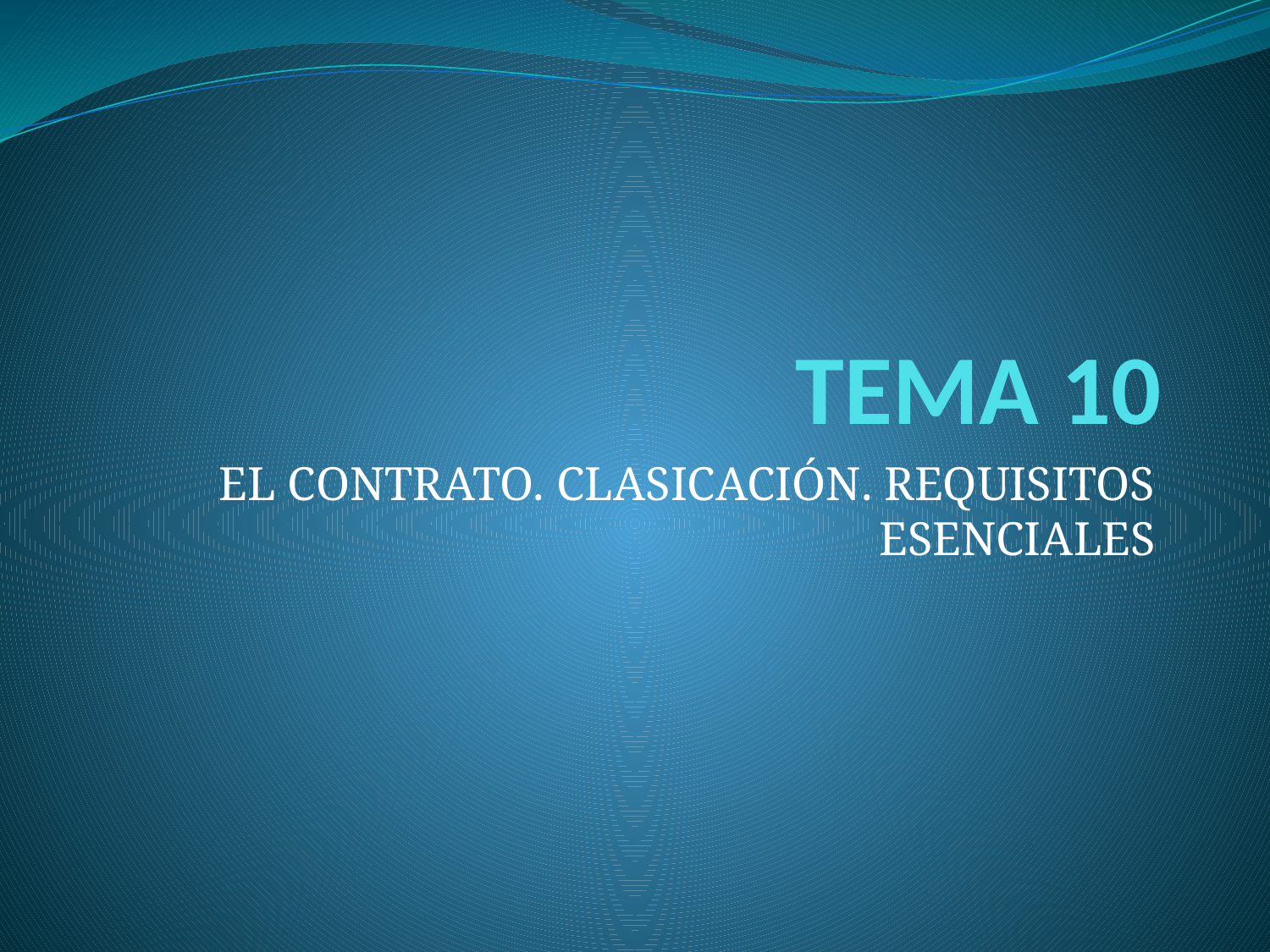

# TEMA 10
EL CONTRATO. CLASICACIÓN. REQUISITOS ESENCIALES